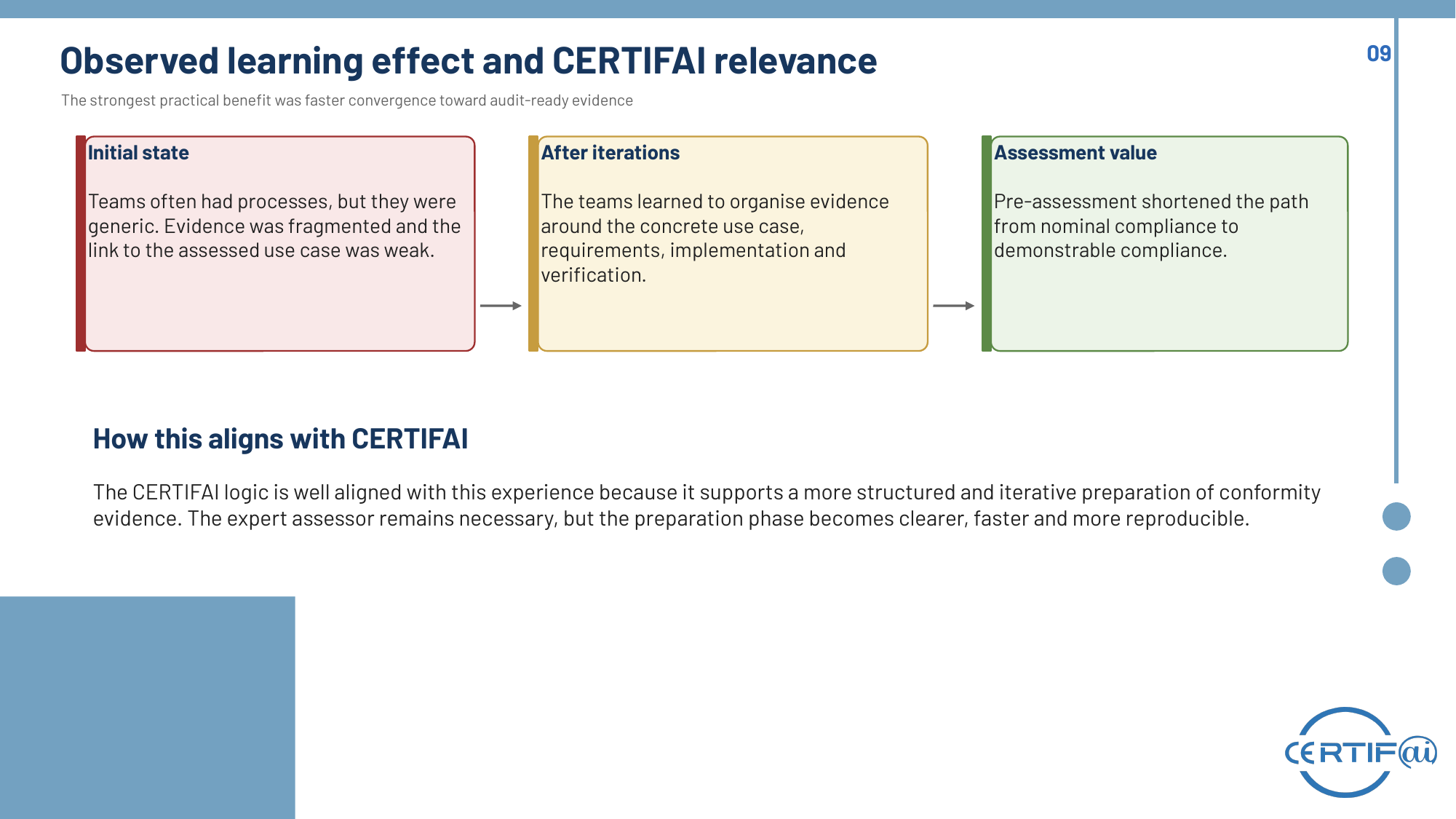

Observed learning effect and CERTIFAI relevance
09
The strongest practical benefit was faster convergence toward audit-ready evidence

Initial state

Teams often had processes, but they were generic. Evidence was fragmented and the link to the assessed use case was weak.

After iterations

The teams learned to organise evidence around the concrete use case, requirements, implementation and verification.

Assessment value

Pre-assessment shortened the path from nominal compliance to demonstrable compliance.

How this aligns with CERTIFAI
The CERTIFAI logic is well aligned with this experience because it supports a more structured and iterative preparation of conformity evidence. The expert assessor remains necessary, but the preparation phase becomes clearer, faster and more reproducible.